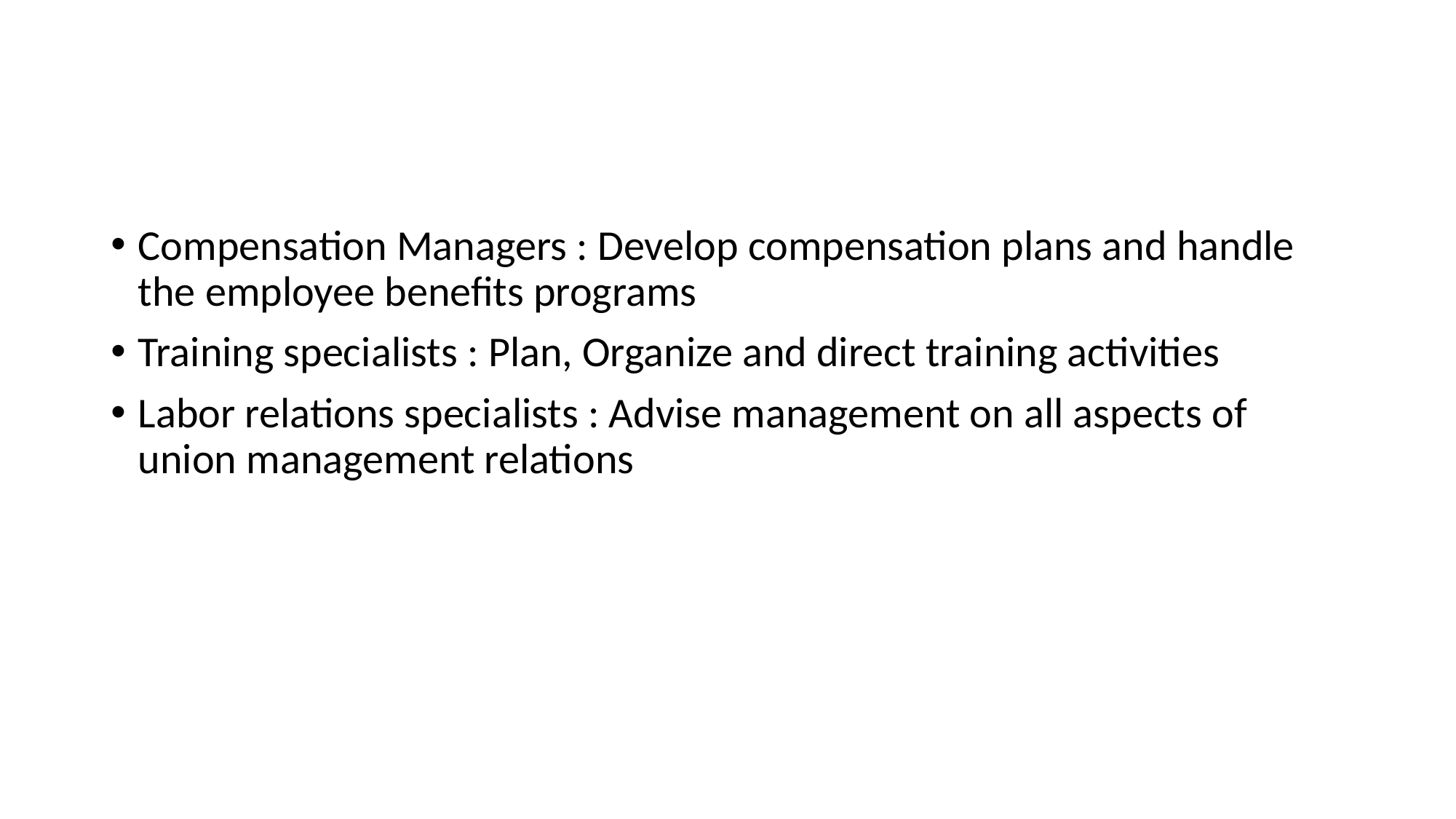

#
Compensation Managers : Develop compensation plans and handle the employee benefits programs
Training specialists : Plan, Organize and direct training activities
Labor relations specialists : Advise management on all aspects of union management relations